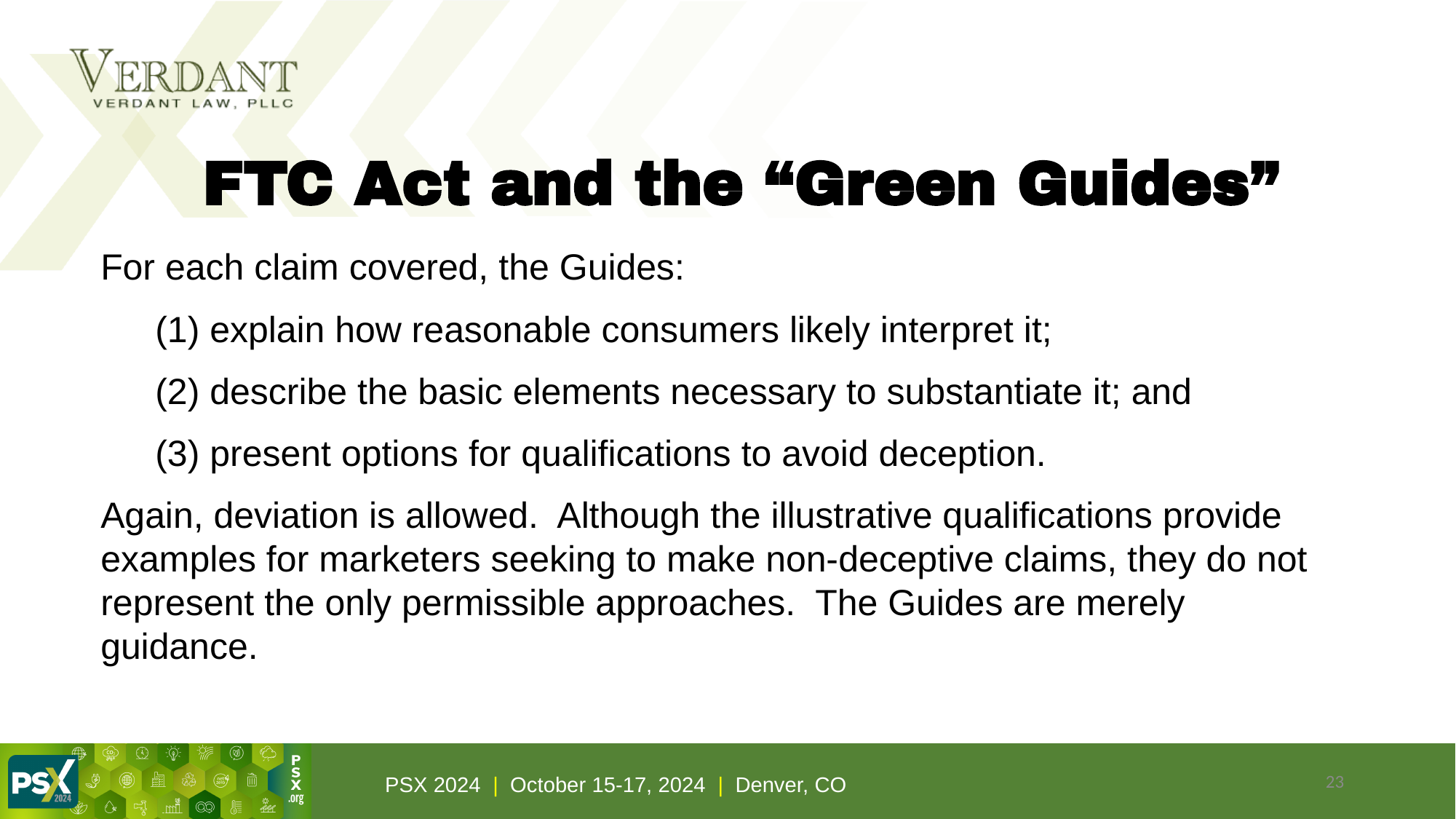

# FTC Act and the “Green Guides”
For each claim covered, the Guides:
(1) explain how reasonable consumers likely interpret it;
(2) describe the basic elements necessary to substantiate it; and
(3) present options for qualifications to avoid deception.
Again, deviation is allowed.  Although the illustrative qualifications provide examples for marketers seeking to make non-deceptive claims, they do not represent the only permissible approaches.  The Guides are merely guidance.

23